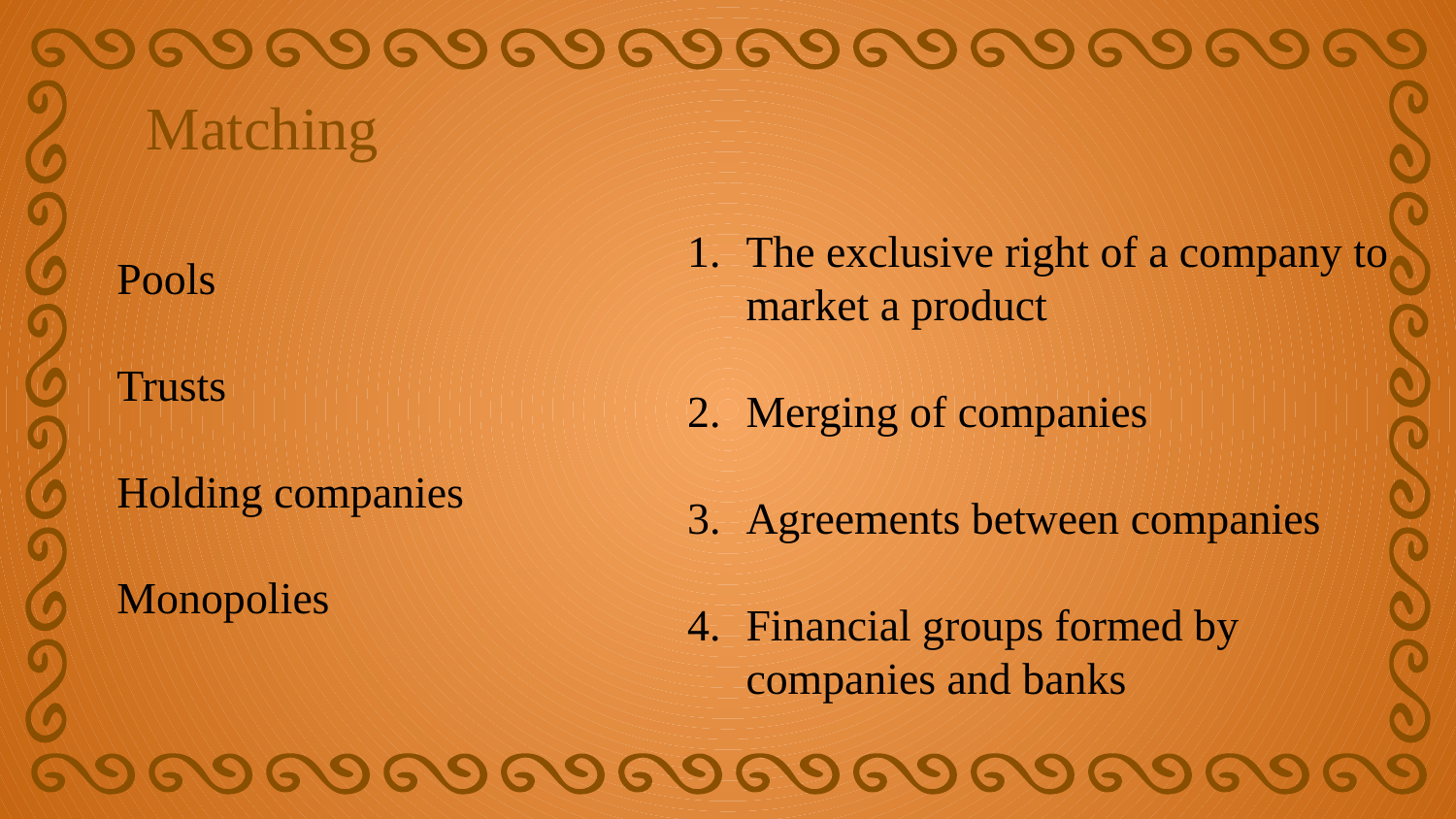

# Matching

The exclusive right of a company to market a product

Merging of companies

Agreements between companies

Financial groups formed by companies and banks

Pools

Trusts

Holding companies

Monopolies